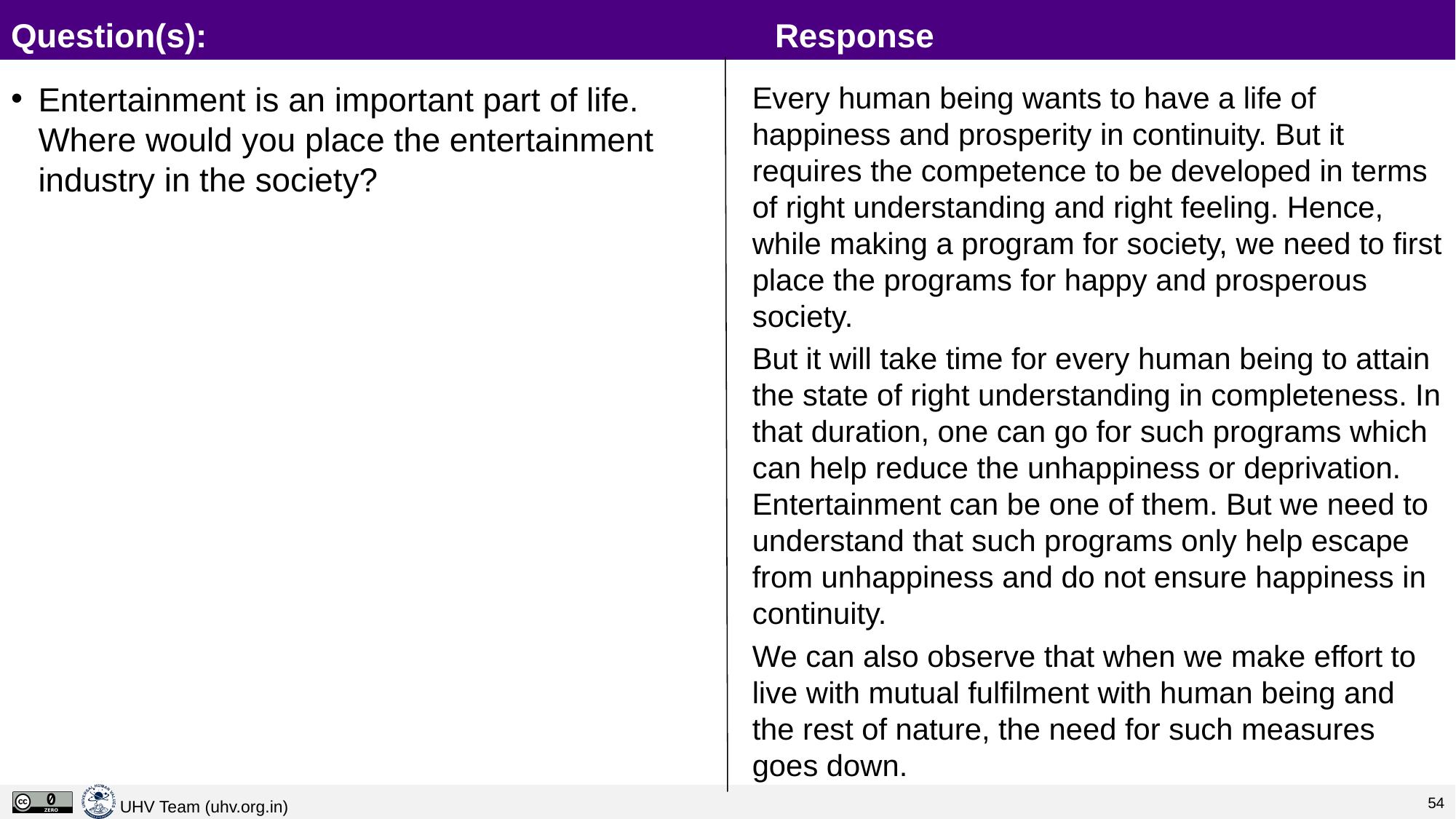

# Question(s):						Response
Entertainment is an important part of life. Where would you place the entertainment industry in the society?

Every human being wants to have a life of happiness and prosperity in continuity. But it requires the competence to be developed in terms of right understanding and right feeling. Hence, while making a program for society, we need to first place the programs for happy and prosperous society.
But it will take time for every human being to attain the state of right understanding in completeness. In that duration, one can go for such programs which can help reduce the unhappiness or deprivation. Entertainment can be one of them. But we need to understand that such programs only help escape from unhappiness and do not ensure happiness in continuity.
We can also observe that when we make effort to live with mutual fulfilment with human being and the rest of nature, the need for such measures goes down.